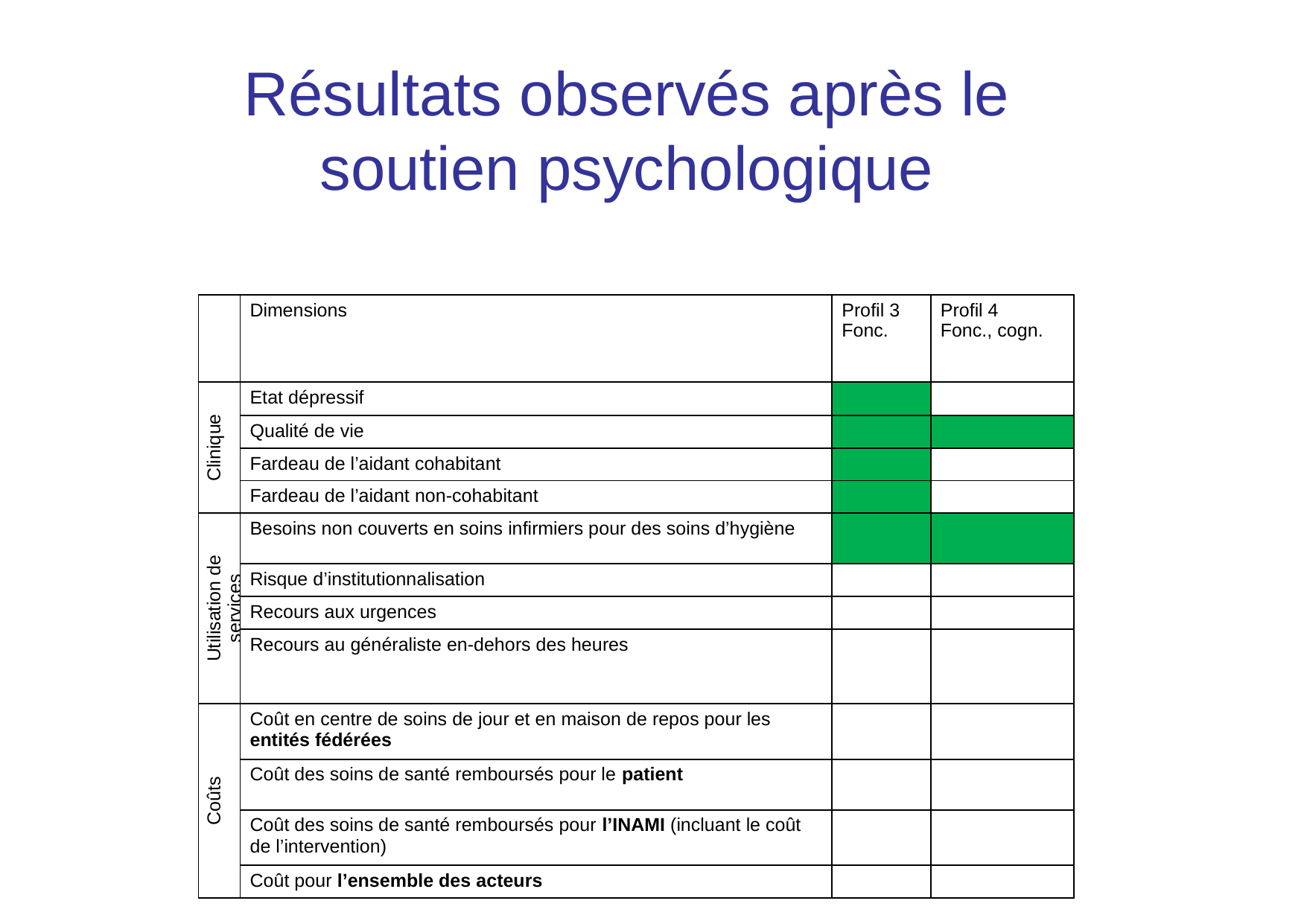

Résultats observés après le soutien psychologique
|  | Dimensions | Profil 3 Fonc. | Profil 4 Fonc., cogn. |
| --- | --- | --- | --- |
| Clinique | Etat dépressif |  |  |
|  | Qualité de vie |  |  |
|  | Fardeau de l’aidant cohabitant |  |  |
|  | Fardeau de l’aidant non-cohabitant |  |  |
| Utilisation de services | Besoins non couverts en soins infirmiers pour des soins d’hygiène |  |  |
|  | Risque d’institutionnalisation |  |  |
|  | Recours aux urgences |  |  |
|  | Recours au généraliste en-dehors des heures |  |  |
| Coûts | Coût en centre de soins de jour et en maison de repos pour les entités fédérées |  |  |
|  | Coût des soins de santé remboursés pour le patient |  |  |
|  | Coût des soins de santé remboursés pour l’INAMI (incluant le coût de l’intervention) |  |  |
|  | Coût pour l’ensemble des acteurs |  |  |